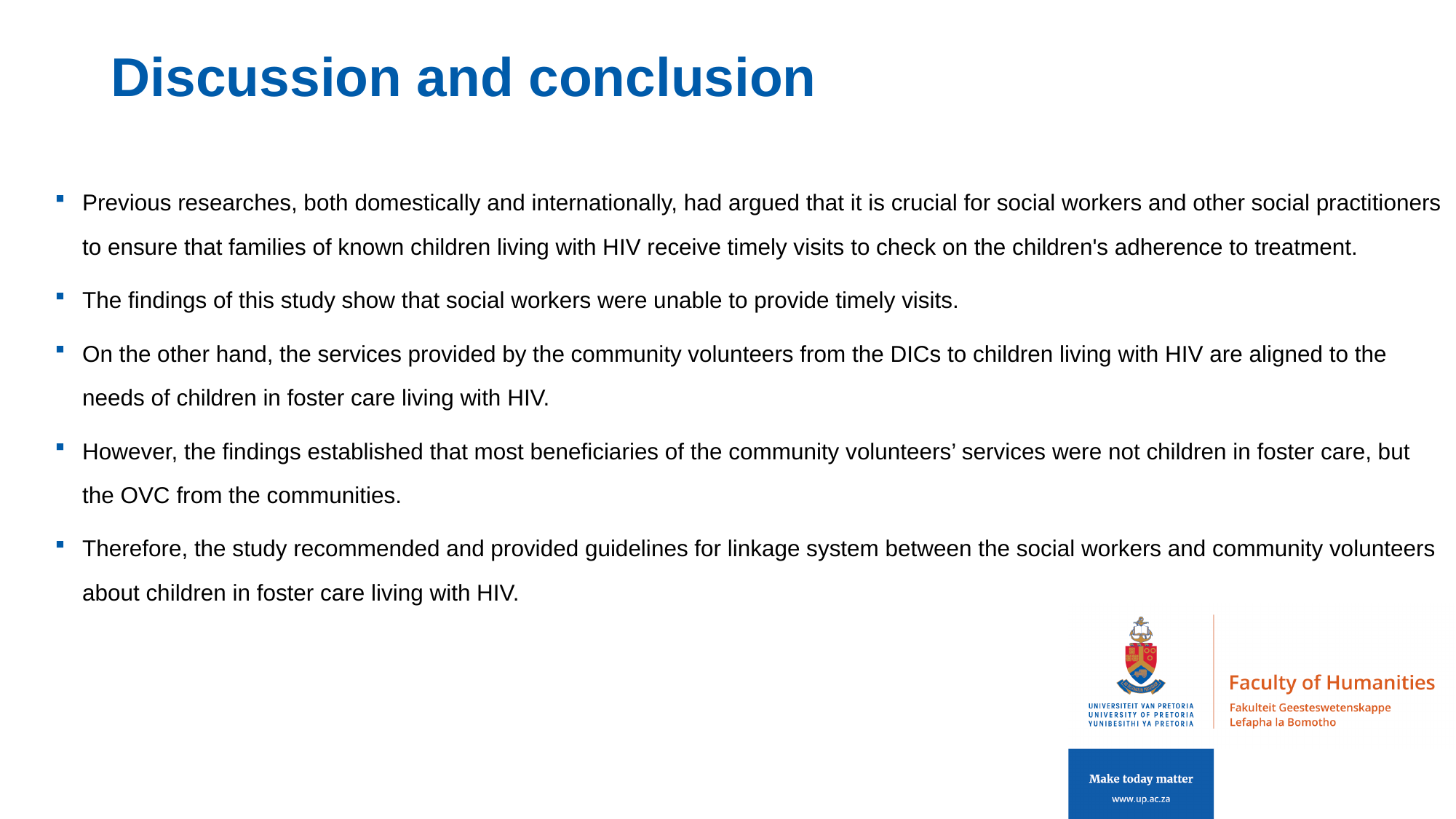

# Discussion and conclusion

Previous researches, both domestically and internationally, had argued that it is crucial for social workers and other social practitioners to ensure that families of known children living with HIV receive timely visits to check on the children's adherence to treatment.
The findings of this study show that social workers were unable to provide timely visits.
On the other hand, the services provided by the community volunteers from the DICs to children living with HIV are aligned to the needs of children in foster care living with HIV.
However, the findings established that most beneficiaries of the community volunteers’ services were not children in foster care, but the OVC from the communities.
Therefore, the study recommended and provided guidelines for linkage system between the social workers and community volunteers about children in foster care living with HIV.